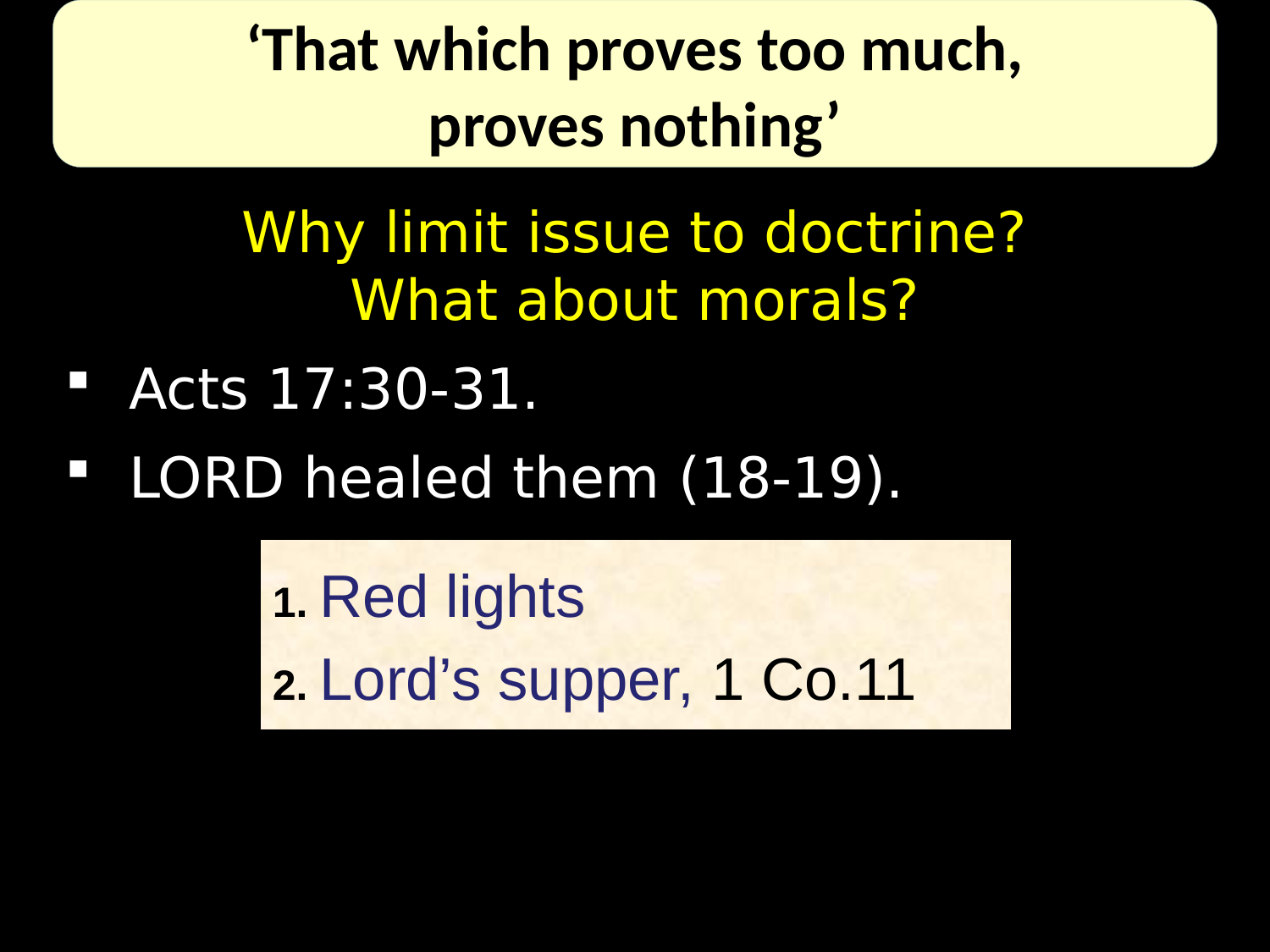

‘That which proves too much,
proves nothing’
Why limit issue to doctrine?
What about morals?
Acts 17:30-31.
LORD healed them (18-19).

#
1. Red lights
2. Lord’s supper, 1 Co.11